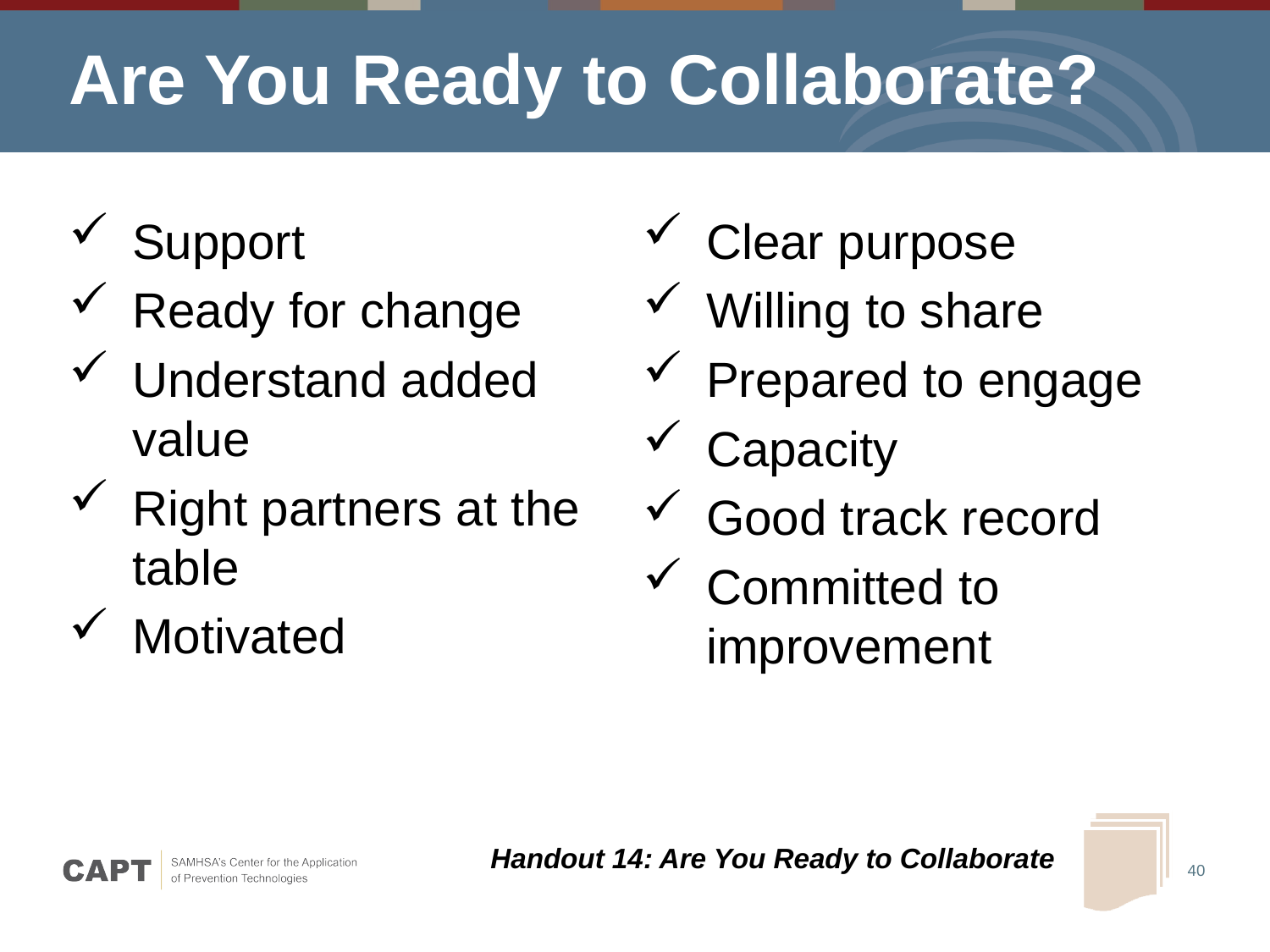

# Are You Ready to Collaborate?
Support
Ready for change
Understand added value
Right partners at the table
Motivated
Clear purpose
Willing to share
Prepared to engage
Capacity
Good track record
Committed to improvement
Handout 14: Are You Ready to Collaborate